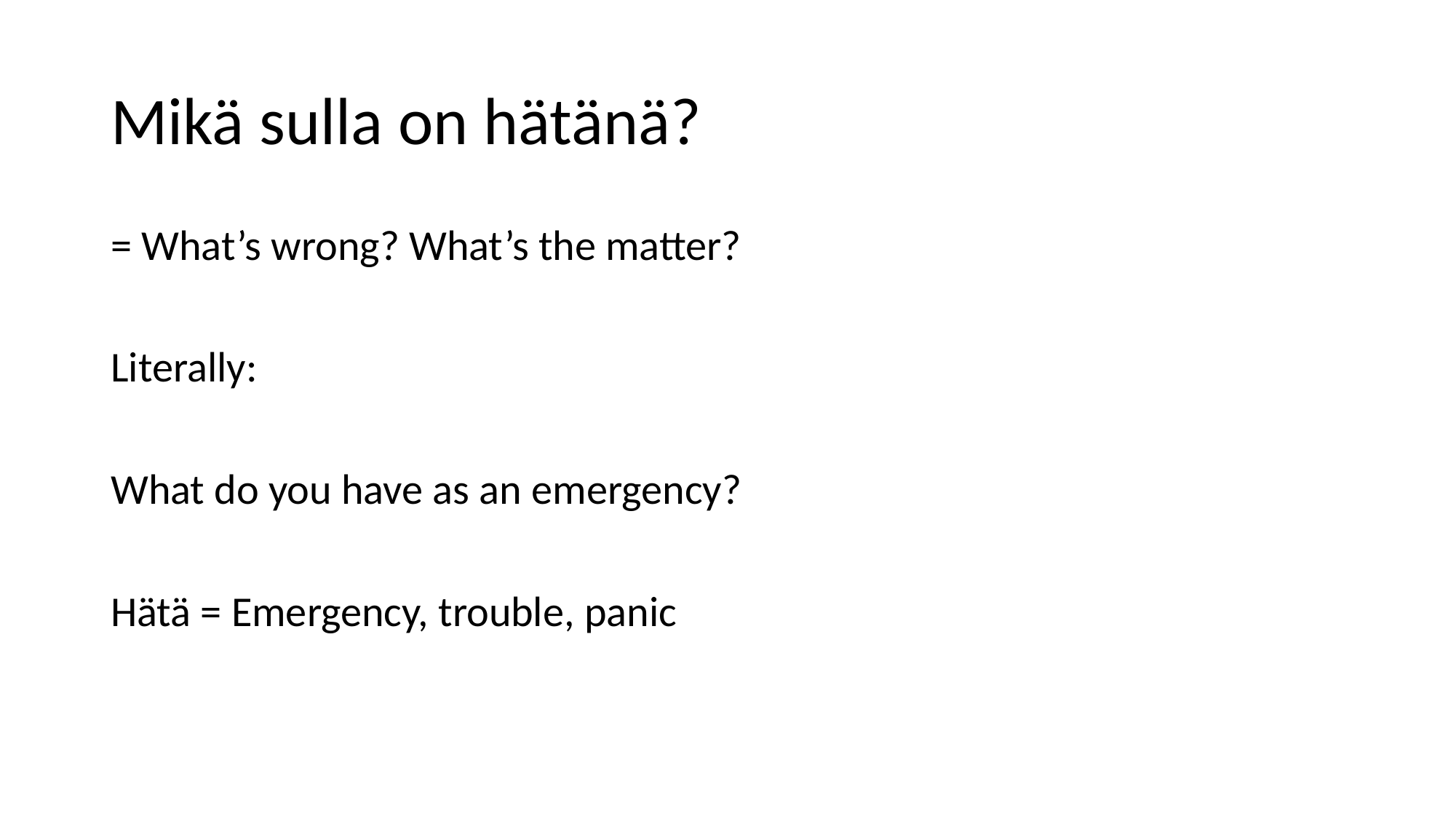

# Mikä sulla on hätänä?
= What’s wrong? What’s the matter?

Literally:

What do you have as an emergency?

Hätä = Emergency, trouble, panic